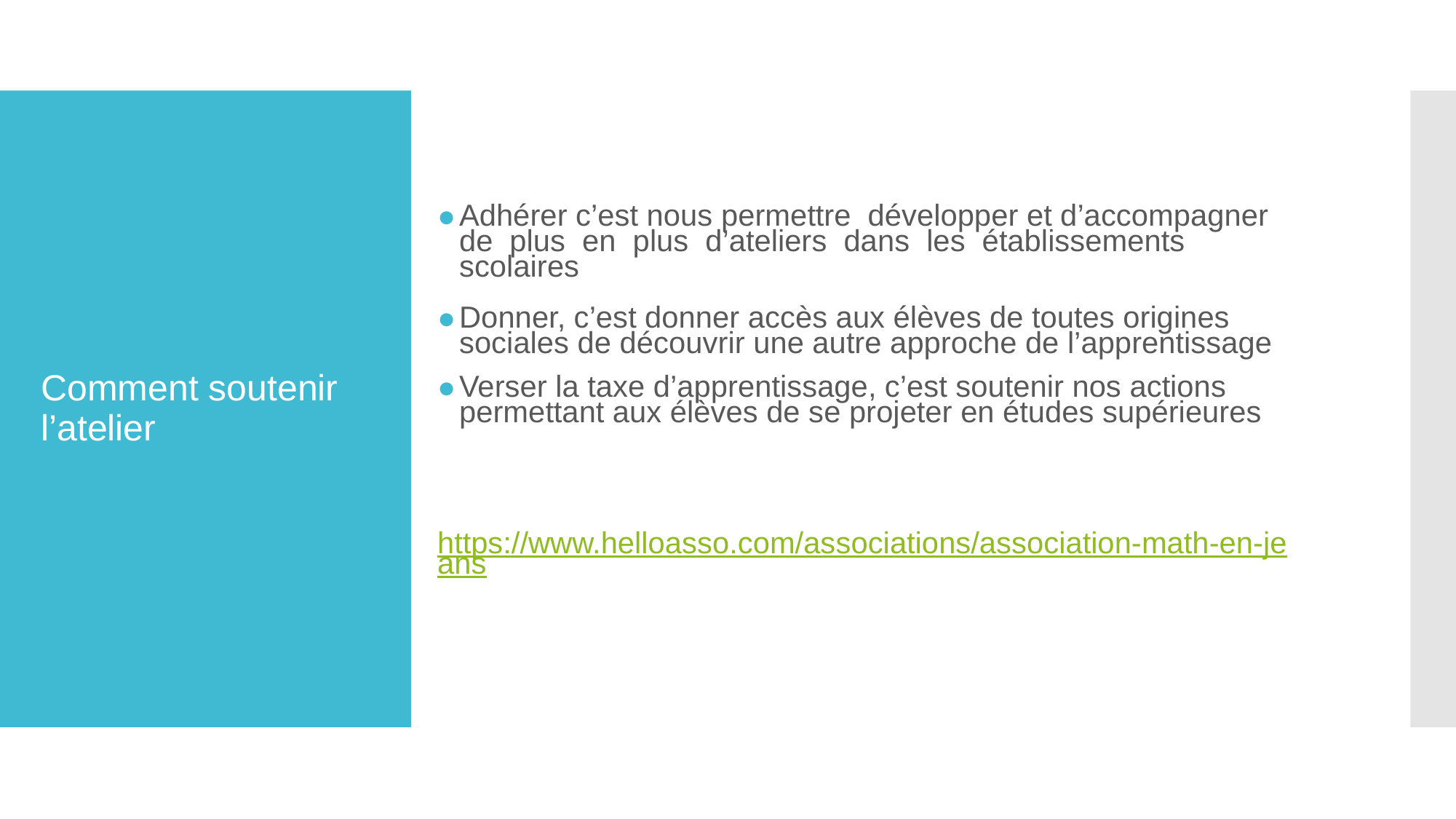

Adhérer c’est nous permettre  développer et d’accompagner  de  plus  en  plus  d’ateliers  dans  les  établissements scolaires

Donner, c’est donner accès aux élèves de toutes origines sociales de découvrir une autre approche de l’apprentissage
Verser la taxe d’apprentissage, c’est soutenir nos actions permettant aux élèves de se projeter en études supérieures

https://www.helloasso.com/associations/association-math-en-jeans
# Comment soutenir l’atelier